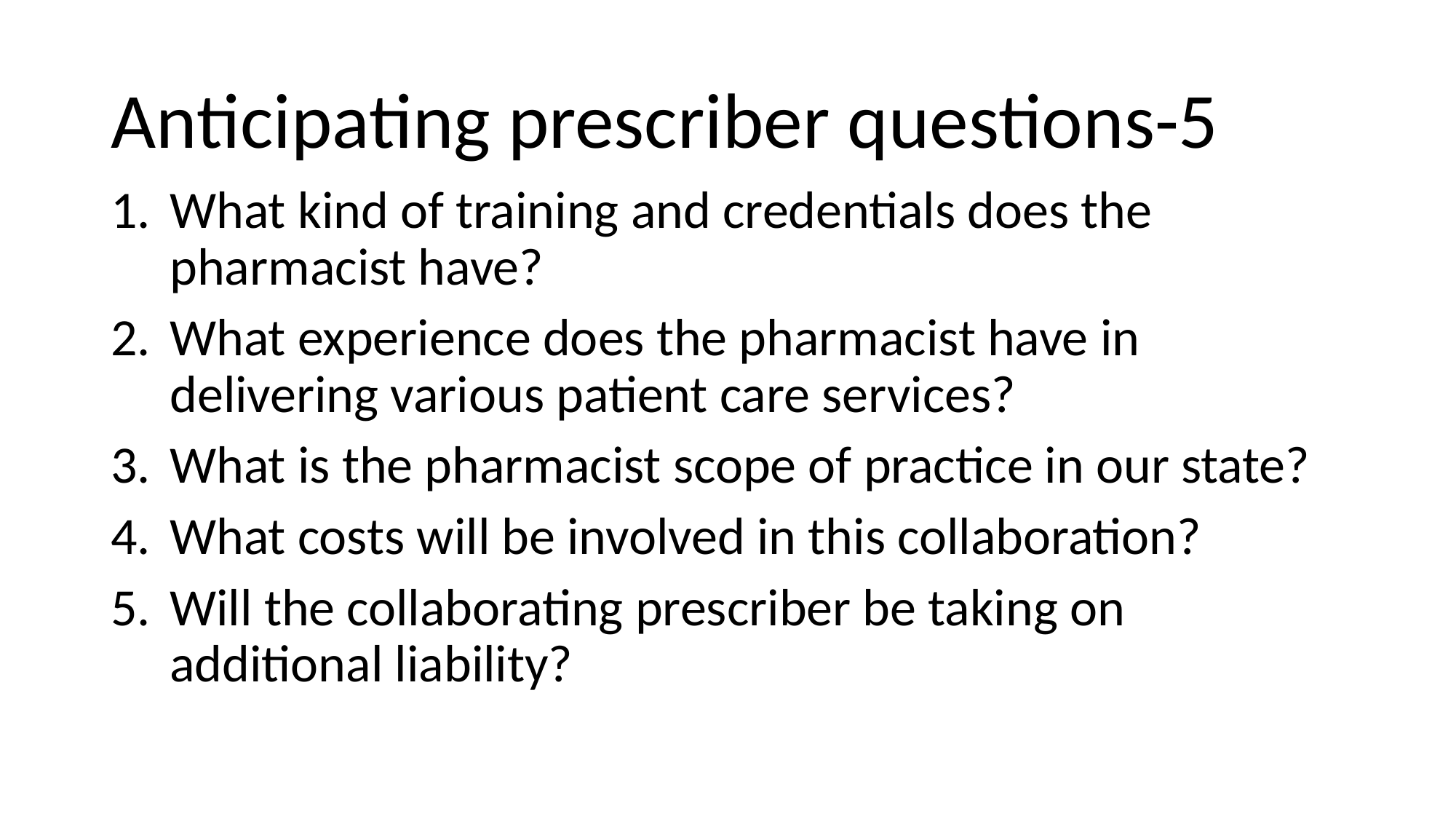

# Anticipating prescriber questions-5
What kind of training and credentials does the pharmacist have?
What experience does the pharmacist have in delivering various patient care services?​
What is the pharmacist scope of practice in our state?
What costs will be involved in this collaboration?
Will the collaborating prescriber be taking on additional liability?